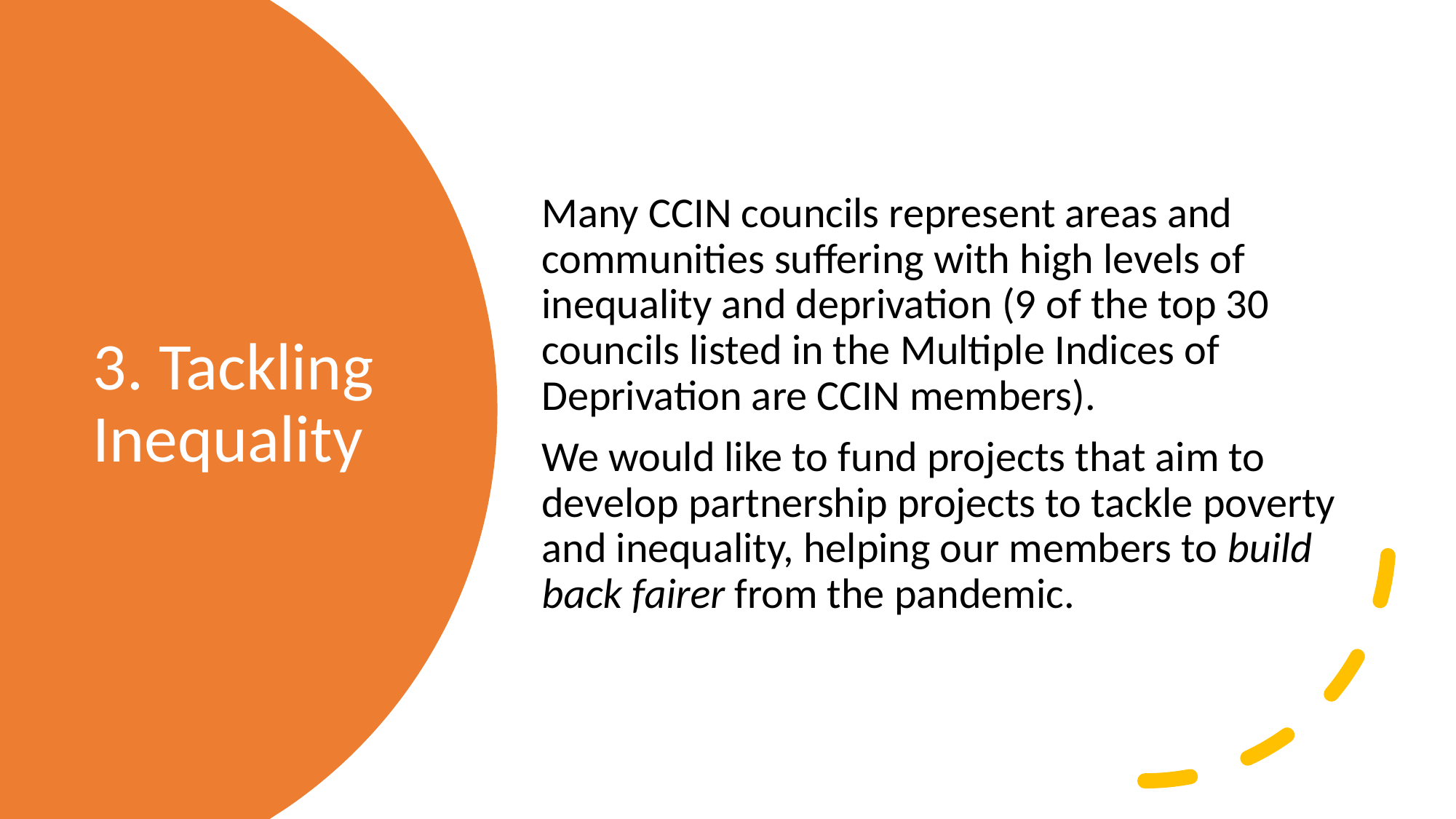

Many CCIN councils represent areas and communities suffering with high levels of inequality and deprivation (9 of the top 30 councils listed in the Multiple Indices of Deprivation are CCIN members).
We would like to fund projects that aim to develop partnership projects to tackle poverty and inequality, helping our members to build back fairer from the pandemic.
# 3. Tackling Inequality